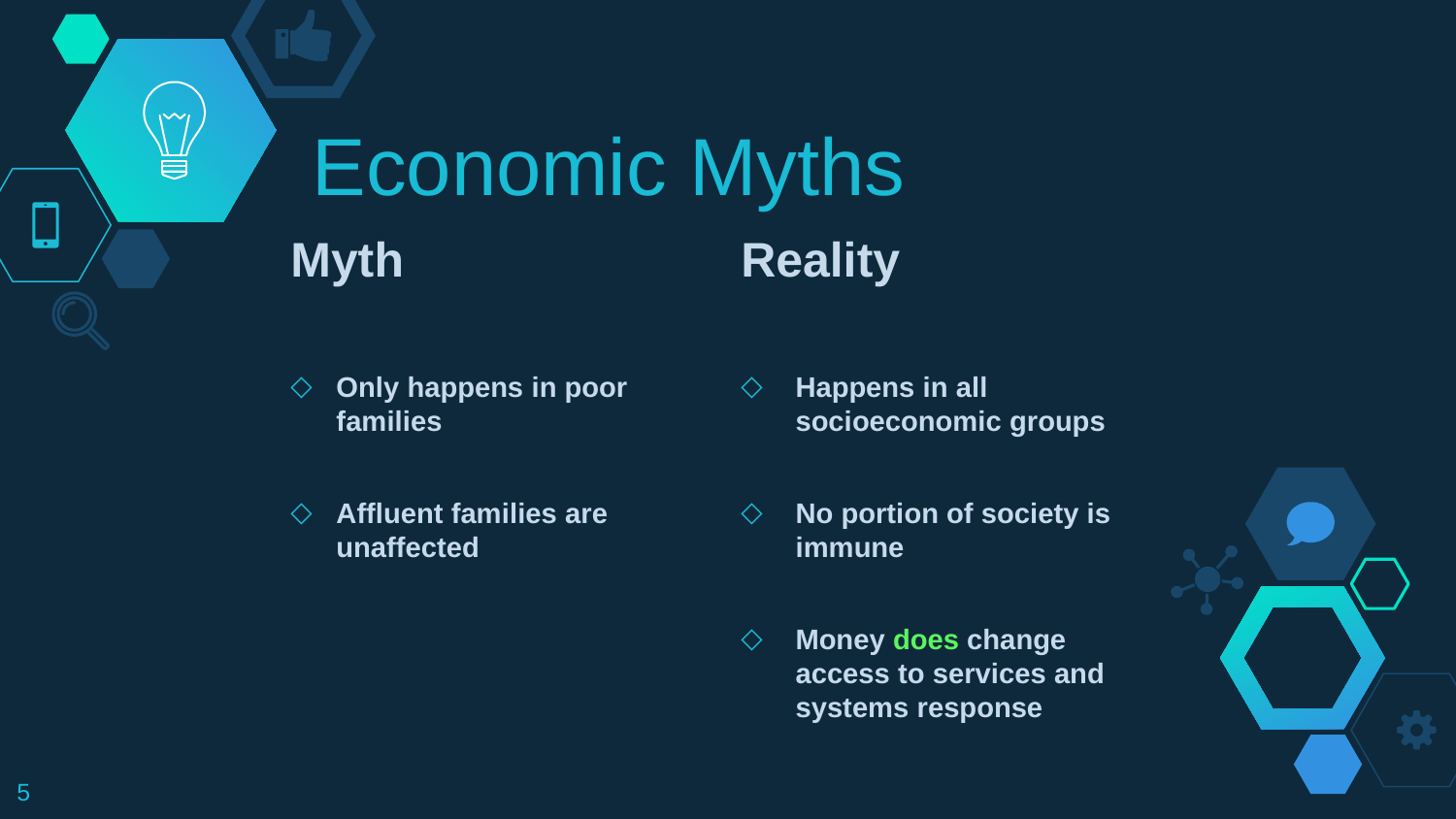

# Economic Myths
Myth

Only happens in poor families

Affluent families are unaffected

Reality

Happens in all socioeconomic groups

No portion of society is immune

Money does change access to services and systems response

5